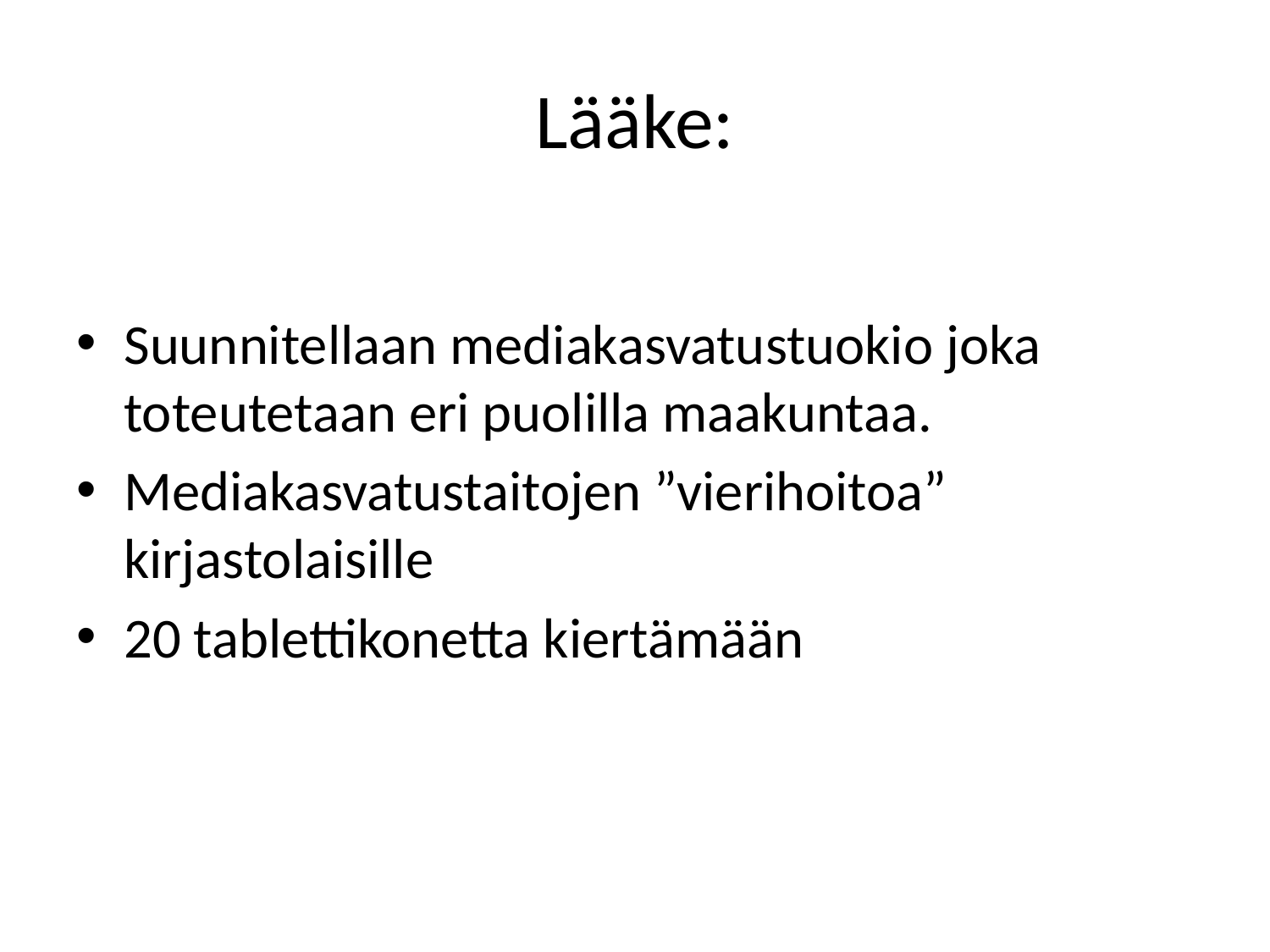

# Lääke:

Suunnitellaan mediakasvatustuokio joka toteutetaan eri puolilla maakuntaa.
Mediakasvatustaitojen ”vierihoitoa” kirjastolaisille
20 tablettikonetta kiertämään